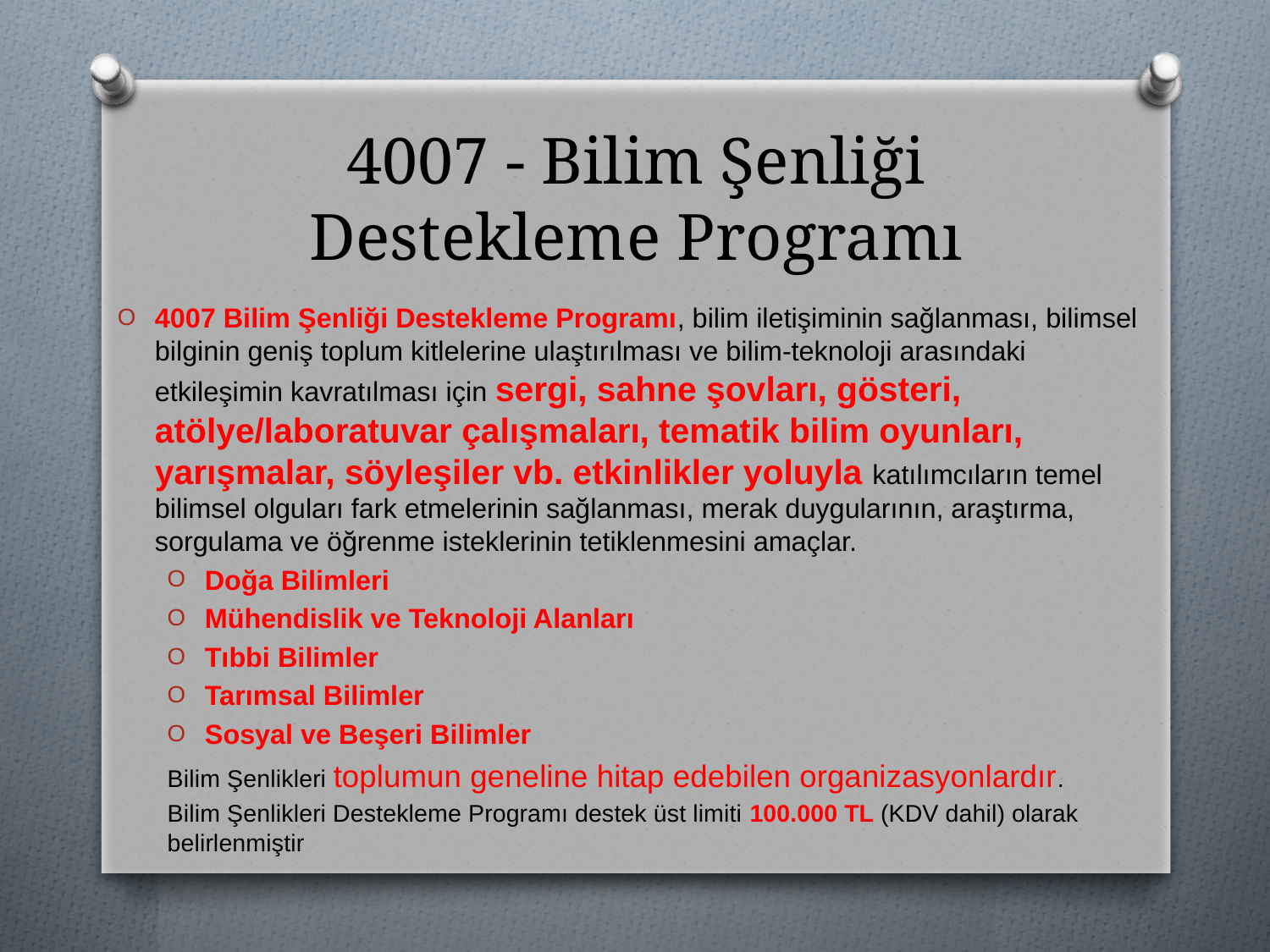

# 4007 - Bilim Şenliği Destekleme Programı
4007 Bilim Şenliği Destekleme Programı, bilim iletişiminin sağlanması, bilimsel bilginin geniş toplum kitlelerine ulaştırılması ve bilim-teknoloji arasındaki etkileşimin kavratılması için sergi, sahne şovları, gösteri, atölye/laboratuvar çalışmaları, tematik bilim oyunları, yarışmalar, söyleşiler vb. etkinlikler yoluyla katılımcıların temel bilimsel olguları fark etmelerinin sağlanması, merak duygularının, araştırma, sorgulama ve öğrenme isteklerinin tetiklenmesini amaçlar.
Doğa Bilimleri
Mühendislik ve Teknoloji Alanları
Tıbbi Bilimler
Tarımsal Bilimler
Sosyal ve Beşeri Bilimler
Bilim Şenlikleri toplumun geneline hitap edebilen organizasyonlardır.
Bilim Şenlikleri Destekleme Programı destek üst limiti 100.000 TL (KDV dahil) olarak belirlenmiştir